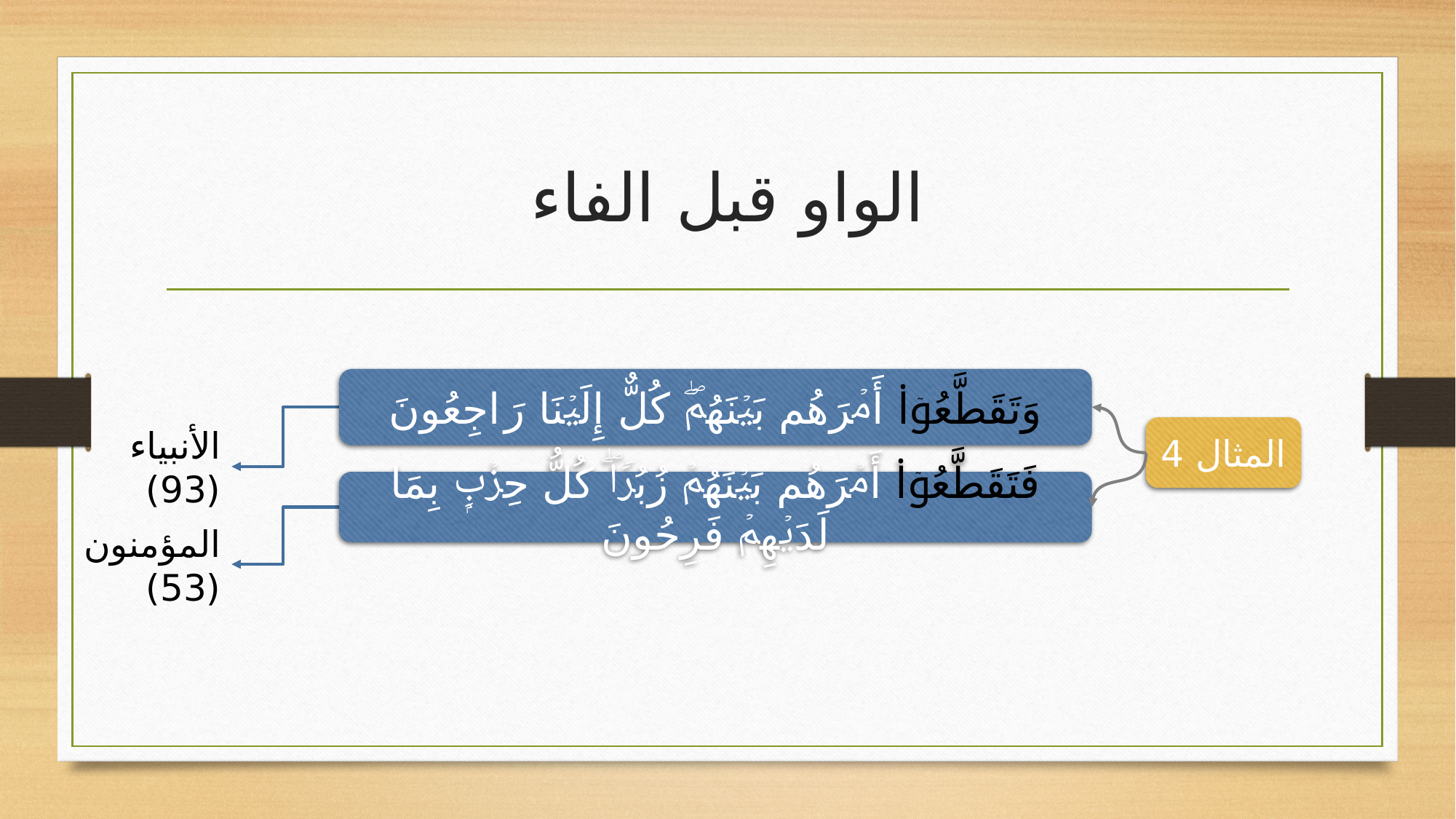

# الواو قبل الفاء
وَتَقَطَّعُوۤا۟ أَمۡرَهُم بَیۡنَهُمۡۖ كُلٌّ إِلَیۡنَا رَ ا⁠جِعُونَ
فَتَقَطَّعُوۤا۟ أَمۡرَهُم بَیۡنَهُمۡ زُبُرࣰاۖ كُلُّ حِزۡبِۭ بِمَا لَدَیۡهِمۡ فَرِحُونَ
المثال 4
الأنبياء (93)
المؤمنون (53)